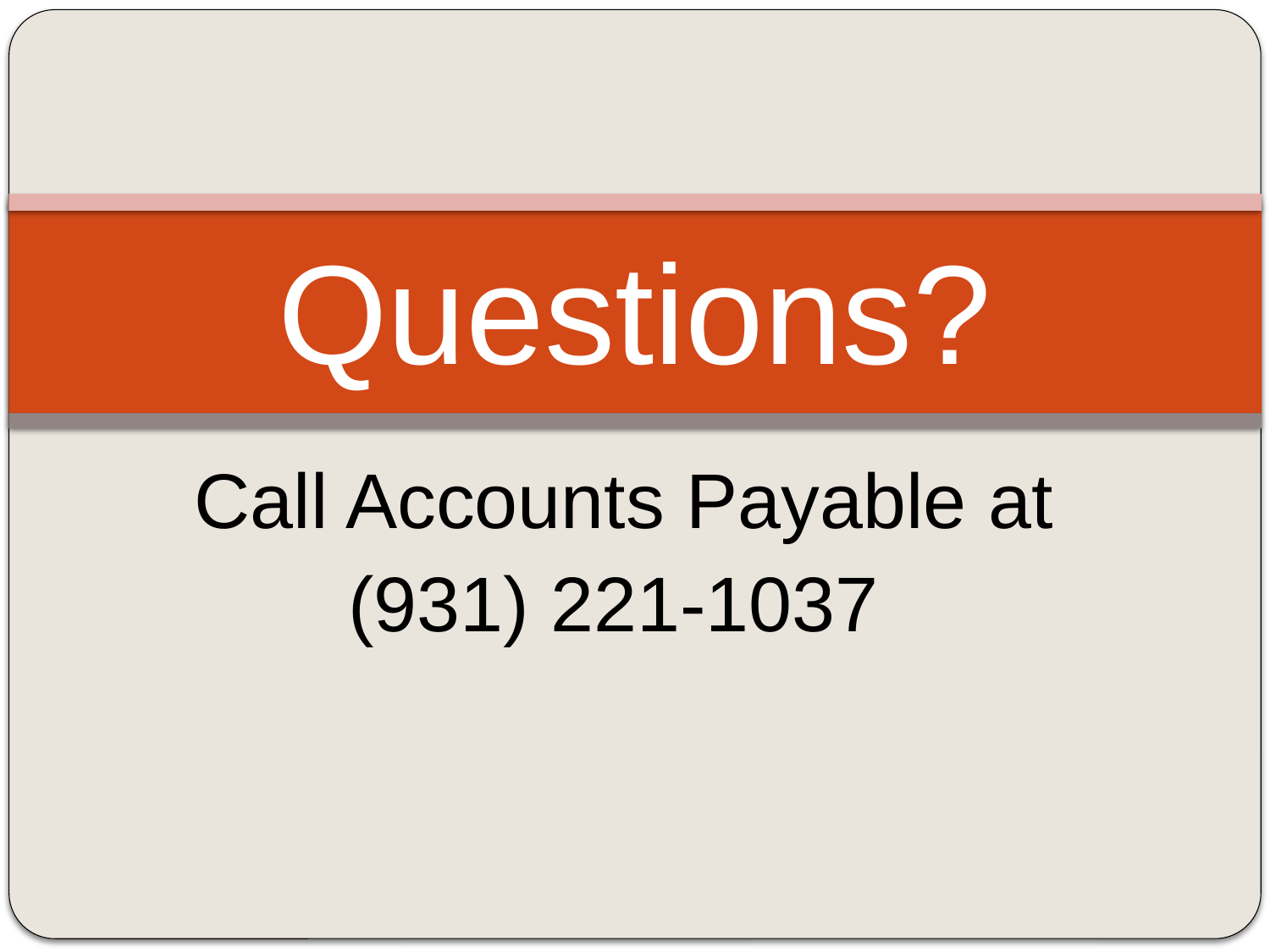

# Questions?
Call Accounts Payable at
(931) 221-1037